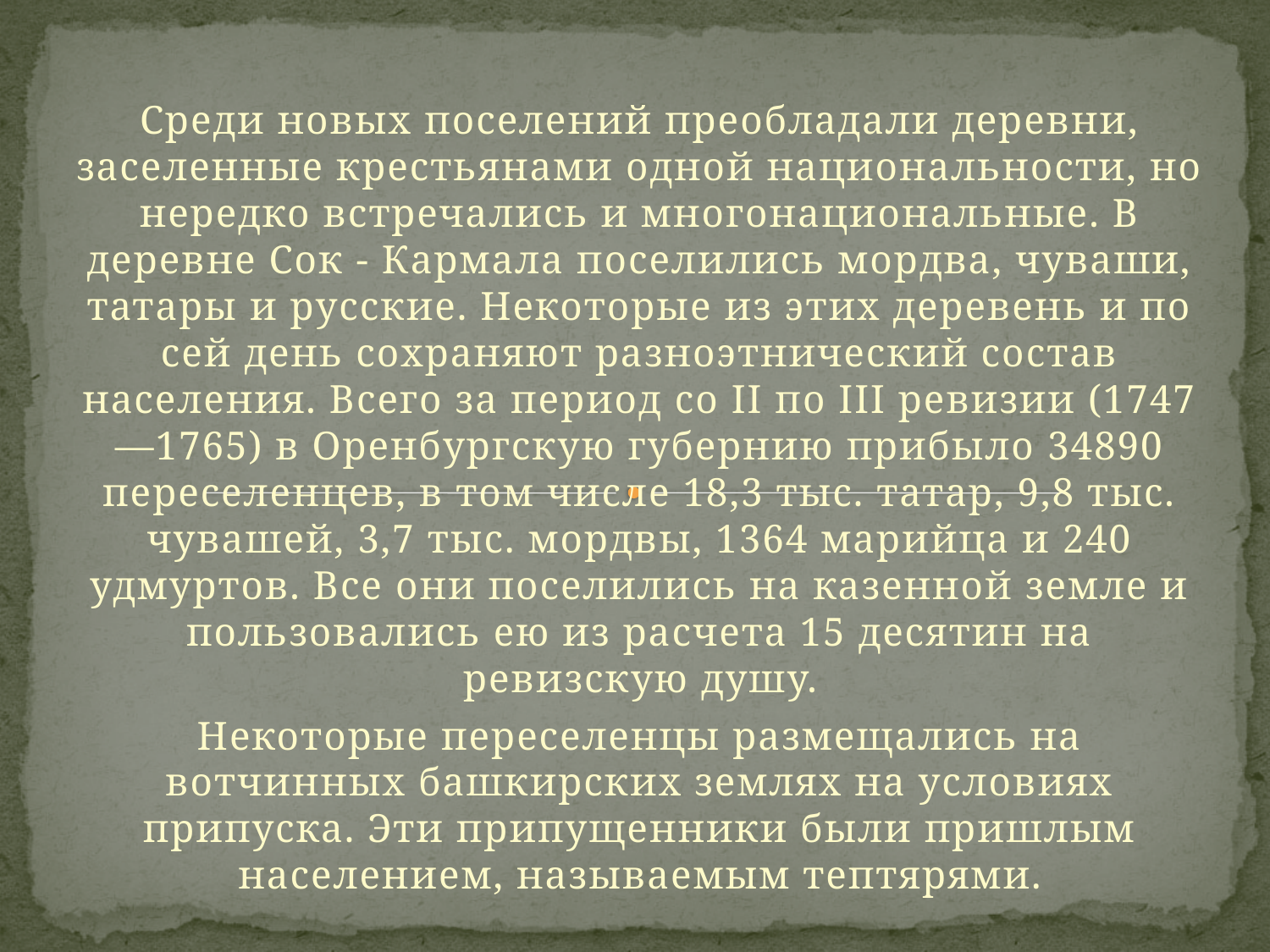

Среди новых поселений преобладали деревни, заселенные крестьянами одной национальности, но нередко встречались и многонациональные. В деревне Сок - Кармала поселились мордва, чуваши, татары и русские. Некоторые из этих деревень и по сей день сохраняют разноэтнический состав населения. Всего за период со II по III ревизии (1747—1765) в Оренбургскую губернию прибыло 34890 переселенцев, в том числе 18,3 тыс. татар, 9,8 тыс. чувашей, 3,7 тыс. мордвы, 1364 марийца и 240 удмуртов. Все они поселились на казенной земле и пользовались ею из расчета 15 десятин на ревизскую душу.
Некоторые переселенцы размещались на вотчинных башкирских землях на условиях припуска. Эти припущенники были пришлым населением, называемым тептярями.